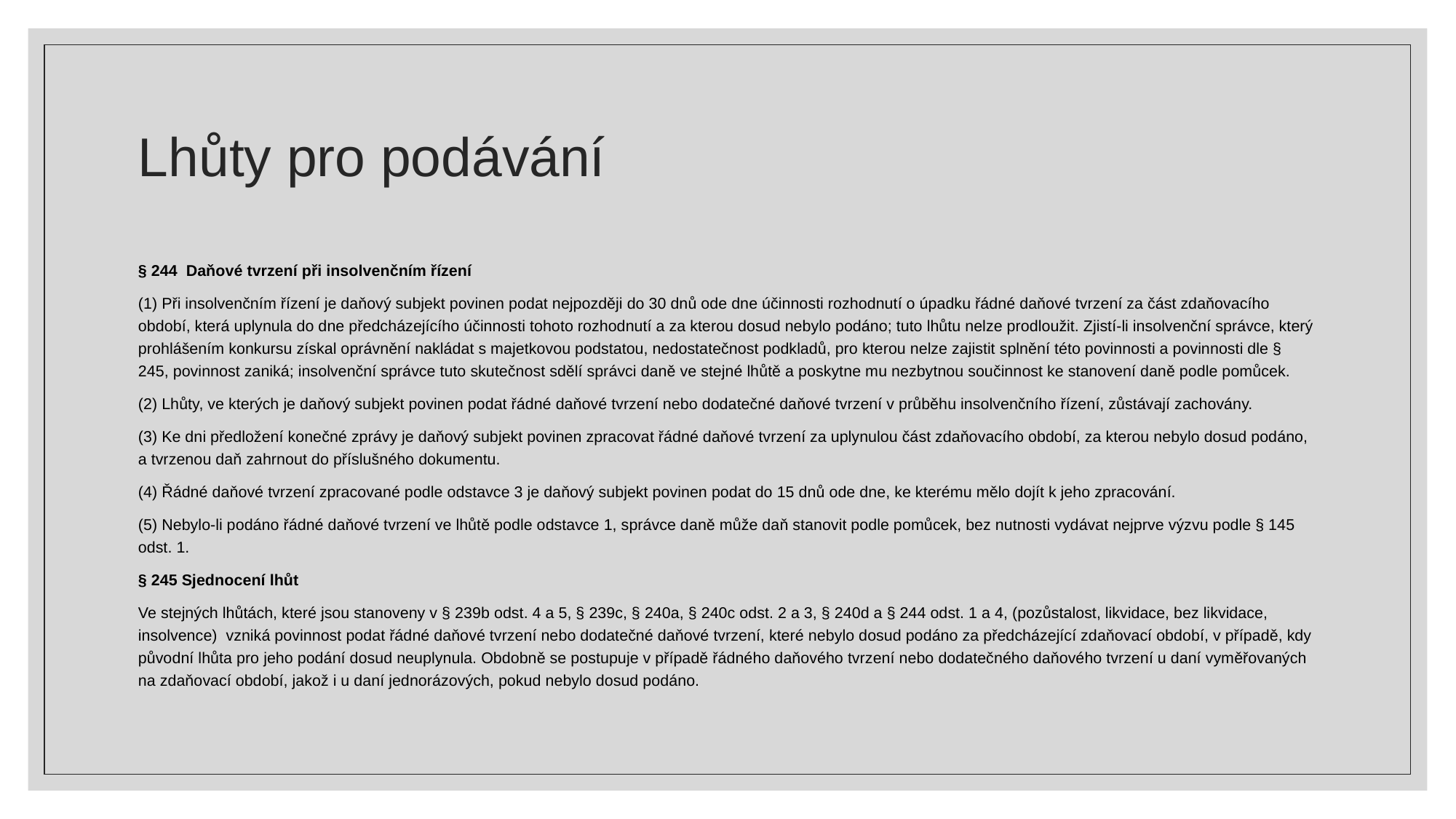

# Lhůty pro podávání
§ 244  Daňové tvrzení při insolvenčním řízení
(1) Při insolvenčním řízení je daňový subjekt povinen podat nejpozději do 30 dnů ode dne účinnosti rozhodnutí o úpadku řádné daňové tvrzení za část zdaňovacího období, která uplynula do dne předcházejícího účinnosti tohoto rozhodnutí a za kterou dosud nebylo podáno; tuto lhůtu nelze prodloužit. Zjistí-li insolvenční správce, který prohlášením konkursu získal oprávnění nakládat s majetkovou podstatou, nedostatečnost podkladů, pro kterou nelze zajistit splnění této povinnosti a povinnosti dle § 245, povinnost zaniká; insolvenční správce tuto skutečnost sdělí správci daně ve stejné lhůtě a poskytne mu nezbytnou součinnost ke stanovení daně podle pomůcek.
(2) Lhůty, ve kterých je daňový subjekt povinen podat řádné daňové tvrzení nebo dodatečné daňové tvrzení v průběhu insolvenčního řízení, zůstávají zachovány.
(3) Ke dni předložení konečné zprávy je daňový subjekt povinen zpracovat řádné daňové tvrzení za uplynulou část zdaňovacího období, za kterou nebylo dosud podáno, a tvrzenou daň zahrnout do příslušného dokumentu.
(4) Řádné daňové tvrzení zpracované podle odstavce 3 je daňový subjekt povinen podat do 15 dnů ode dne, ke kterému mělo dojít k jeho zpracování.
(5) Nebylo-li podáno řádné daňové tvrzení ve lhůtě podle odstavce 1, správce daně může daň stanovit podle pomůcek, bez nutnosti vydávat nejprve výzvu podle § 145 odst. 1.
§ 245 Sjednocení lhůt
Ve stejných lhůtách, které jsou stanoveny v § 239b odst. 4 a 5, § 239c, § 240a, § 240c odst. 2 a 3, § 240d a § 244 odst. 1 a 4, (pozůstalost, likvidace, bez likvidace, insolvence)  vzniká povinnost podat řádné daňové tvrzení nebo dodatečné daňové tvrzení, které nebylo dosud podáno za předcházející zdaňovací období, v případě, kdy původní lhůta pro jeho podání dosud neuplynula. Obdobně se postupuje v případě řádného daňového tvrzení nebo dodatečného daňového tvrzení u daní vyměřovaných na zdaňovací období, jakož i u daní jednorázových, pokud nebylo dosud podáno.